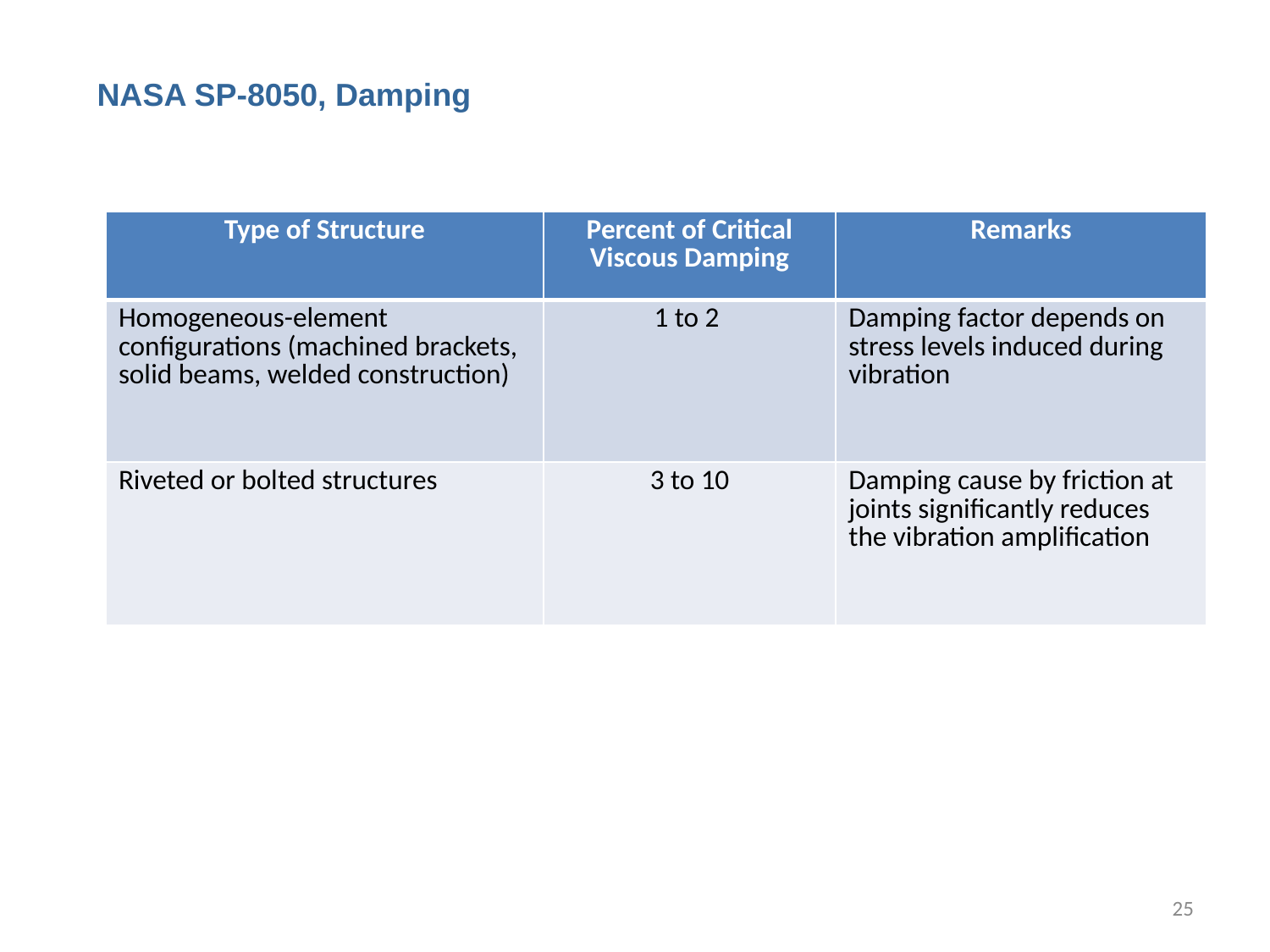

NASA SP-8050, Damping

| Type of Structure | Percent of Critical Viscous Damping | Remarks |
| --- | --- | --- |
| Homogeneous-element configurations (machined brackets, solid beams, welded construction) | 1 to 2 | Damping factor depends on stress levels induced during vibration |
| Riveted or bolted structures | 3 to 10 | Damping cause by friction at joints significantly reduces the vibration amplification |
25